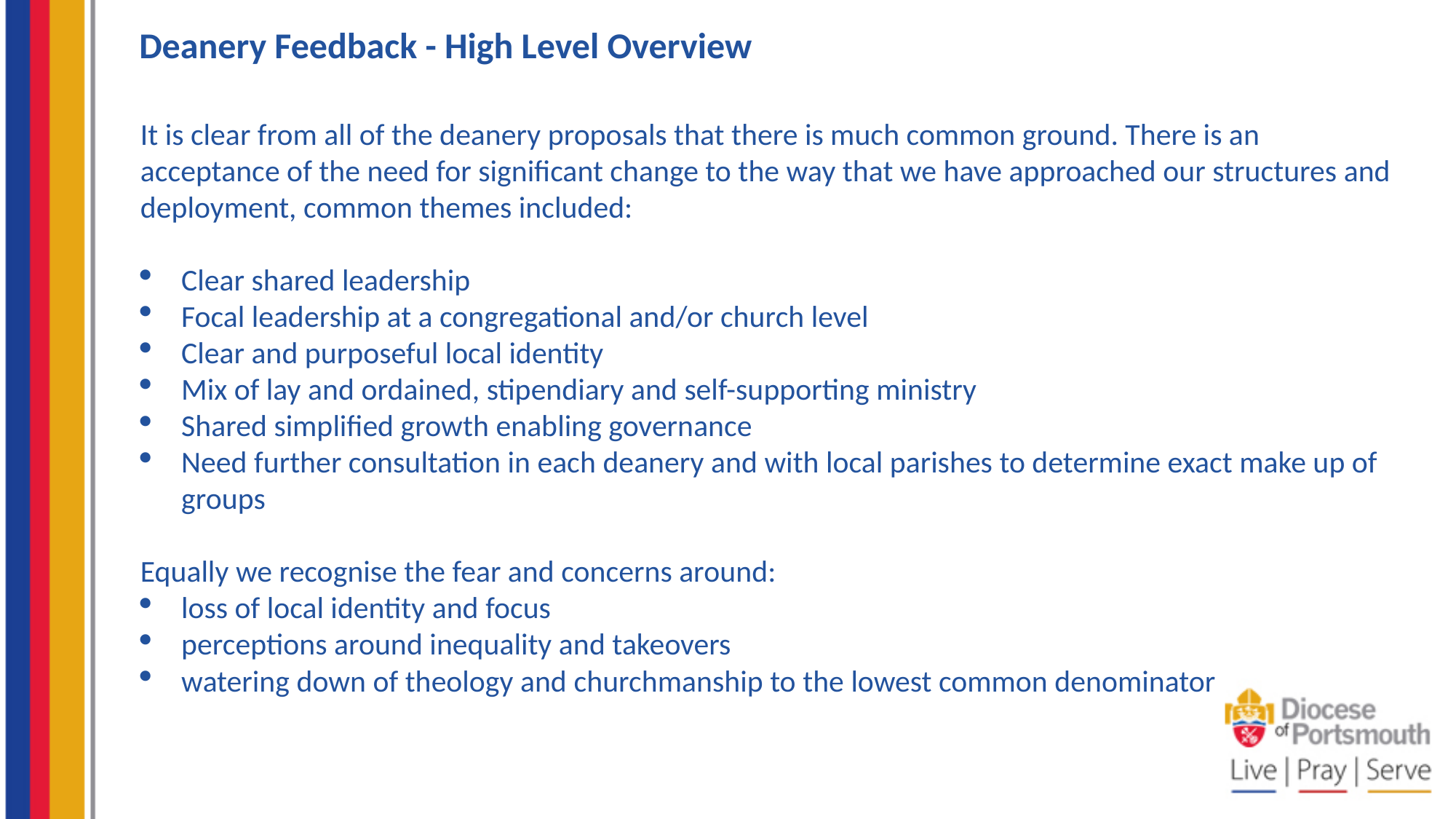

Deanery Feedback - High Level Overview
It is clear from all of the deanery proposals that there is much common ground. There is an acceptance of the need for significant change to the way that we have approached our structures and deployment, common themes included:

Clear shared leadership
Focal leadership at a congregational and/or church level
Clear and purposeful local identity
Mix of lay and ordained, stipendiary and self-supporting ministry
Shared simplified growth enabling governance
Need further consultation in each deanery and with local parishes to determine exact make up of groups

Equally we recognise the fear and concerns around:
loss of local identity and focus
perceptions around inequality and takeovers
watering down of theology and churchmanship to the lowest common denominator